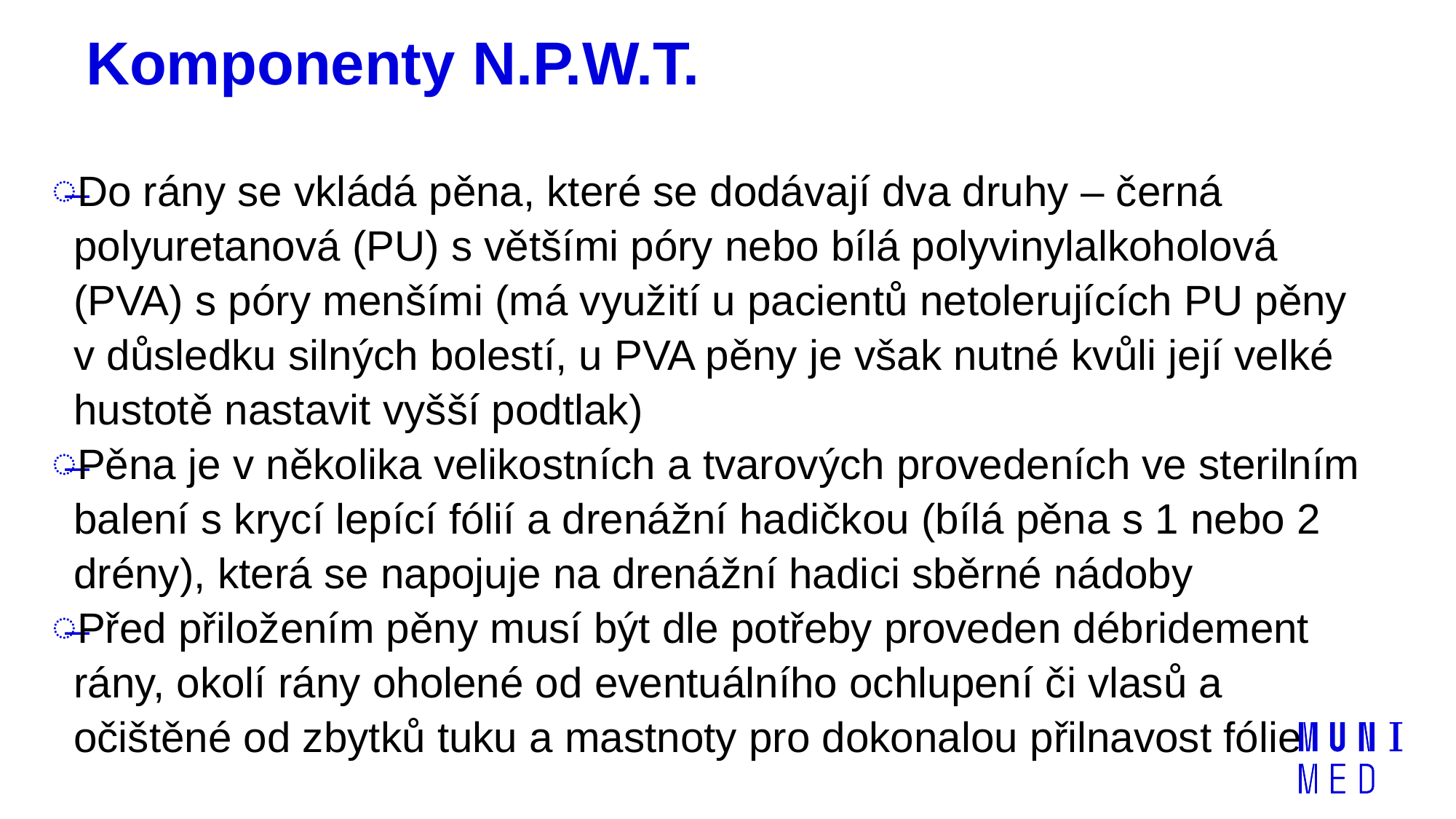

# Komponenty N.P.W.T.
Do rány se vkládá pěna, které se dodávají dva druhy – černá polyuretanová (PU) s většími póry nebo bílá polyvinylalkoholová (PVA) s póry menšími (má využití u pacientů netolerujících PU pěny v důsledku silných bolestí, u PVA pěny je však nutné kvůli její velké hustotě nastavit vyšší podtlak)
Pěna je v několika velikostních a tvarových provedeních ve sterilním balení s krycí lepící fólií a drenážní hadičkou (bílá pěna s 1 nebo 2 drény), která se napojuje na drenážní hadici sběrné nádoby
Před přiložením pěny musí být dle potřeby proveden débridement rány, okolí rány oholené od eventuálního ochlupení či vlasů a očištěné od zbytků tuku a mastnoty pro dokonalou přilnavost fólie